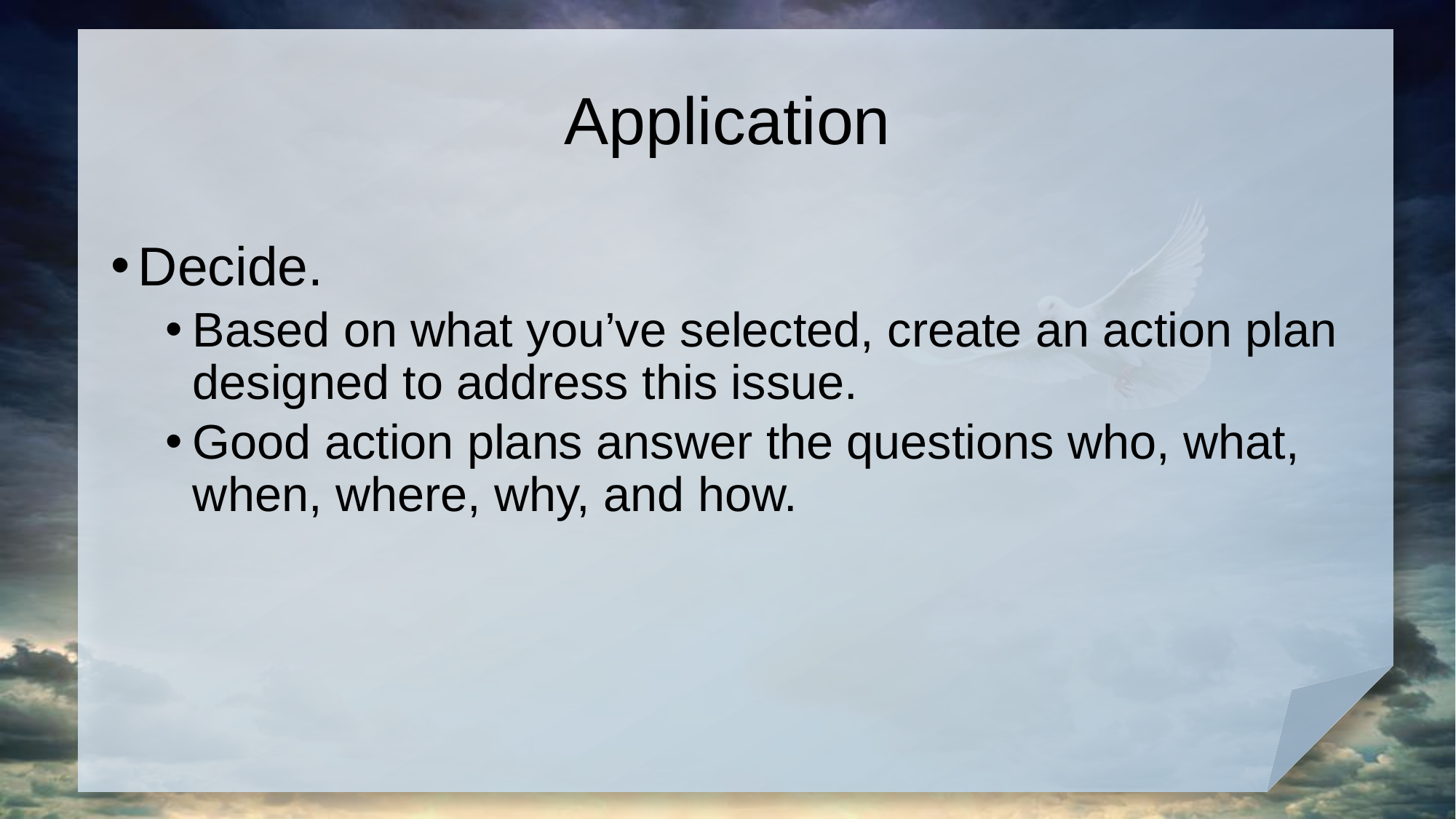

# Application
Decide.
Based on what you’ve selected, create an action plan designed to address this issue.
Good action plans answer the questions who, what, when, where, why, and how.